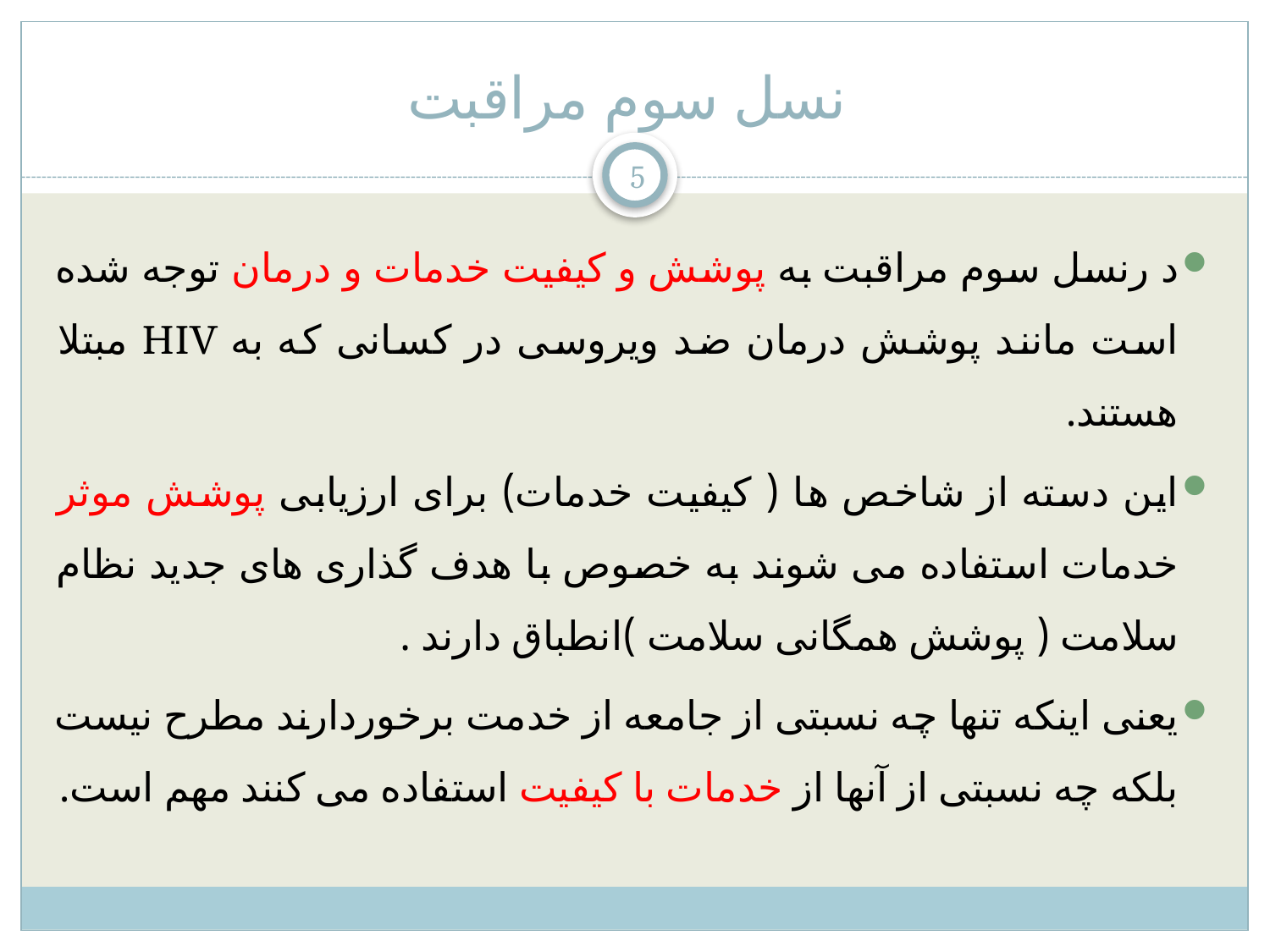

# نسل سوم مراقبت
5
د رنسل سوم مراقبت به پوشش و کیفیت خدمات و درمان توجه شده است مانند پوشش درمان ضد ویروسی در کسانی که به HIV مبتلا هستند.
این دسته از شاخص ها ( کیفیت خدمات) برای ارزیابی پوشش موثر خدمات استفاده می شوند به خصوص با هدف گذاری های جدید نظام سلامت ( پوشش همگانی سلامت )انطباق دارند .
یعنی اینکه تنها چه نسبتی از جامعه از خدمت برخوردارند مطرح نیست بلکه چه نسبتی از آنها از خدمات با کیفیت استفاده می کنند مهم است.